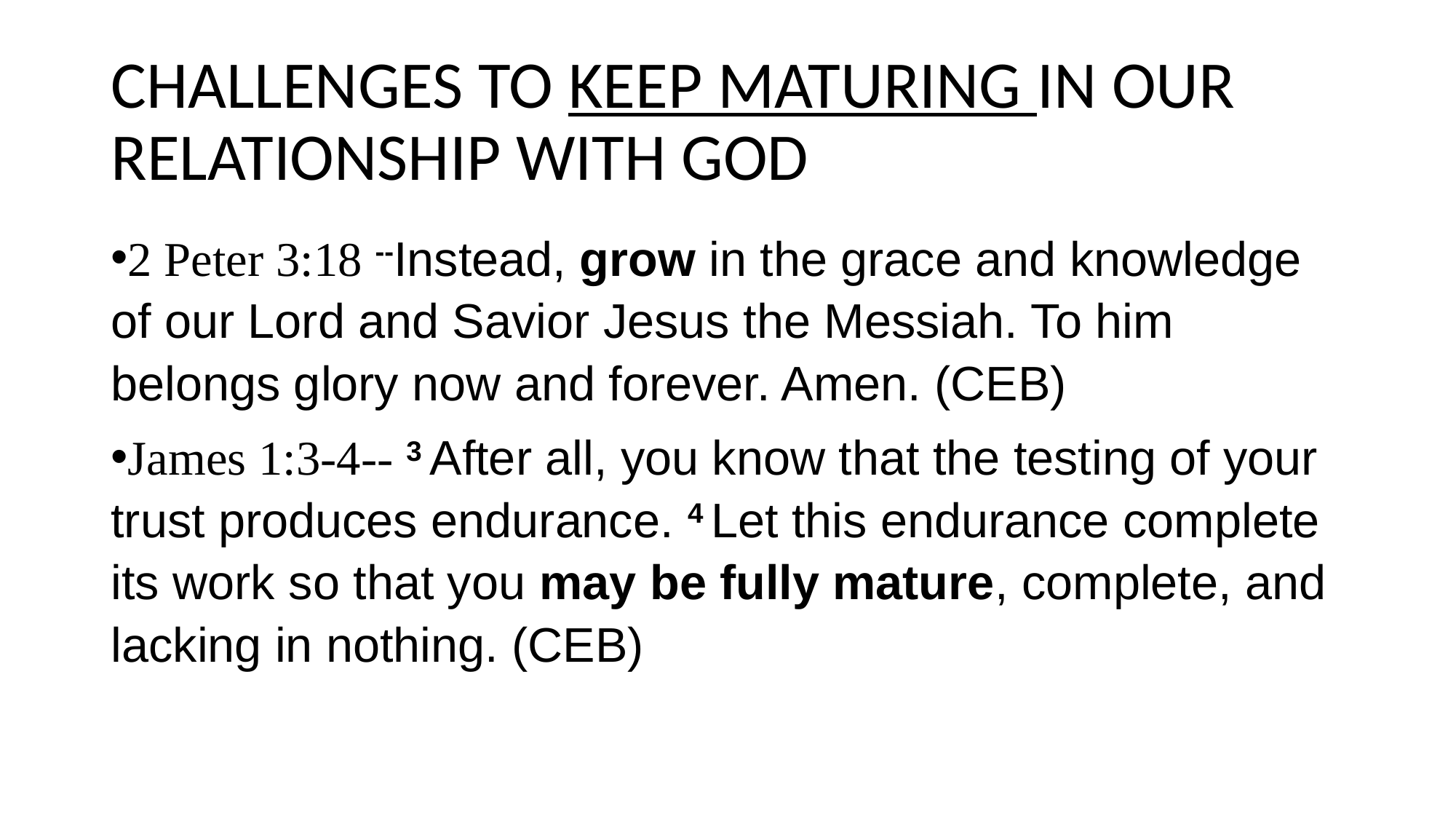

# CHALLENGES TO KEEP MATURING IN OUR RELATIONSHIP WITH GOD
2 Peter 3:18 --Instead, grow in the grace and knowledge of our Lord and Savior Jesus the Messiah. To him belongs glory now and forever. Amen. (CEB)
James 1:3-4-- 3 After all, you know that the testing of your trust produces endurance. 4 Let this endurance complete its work so that you may be fully mature, complete, and lacking in nothing. (CEB)